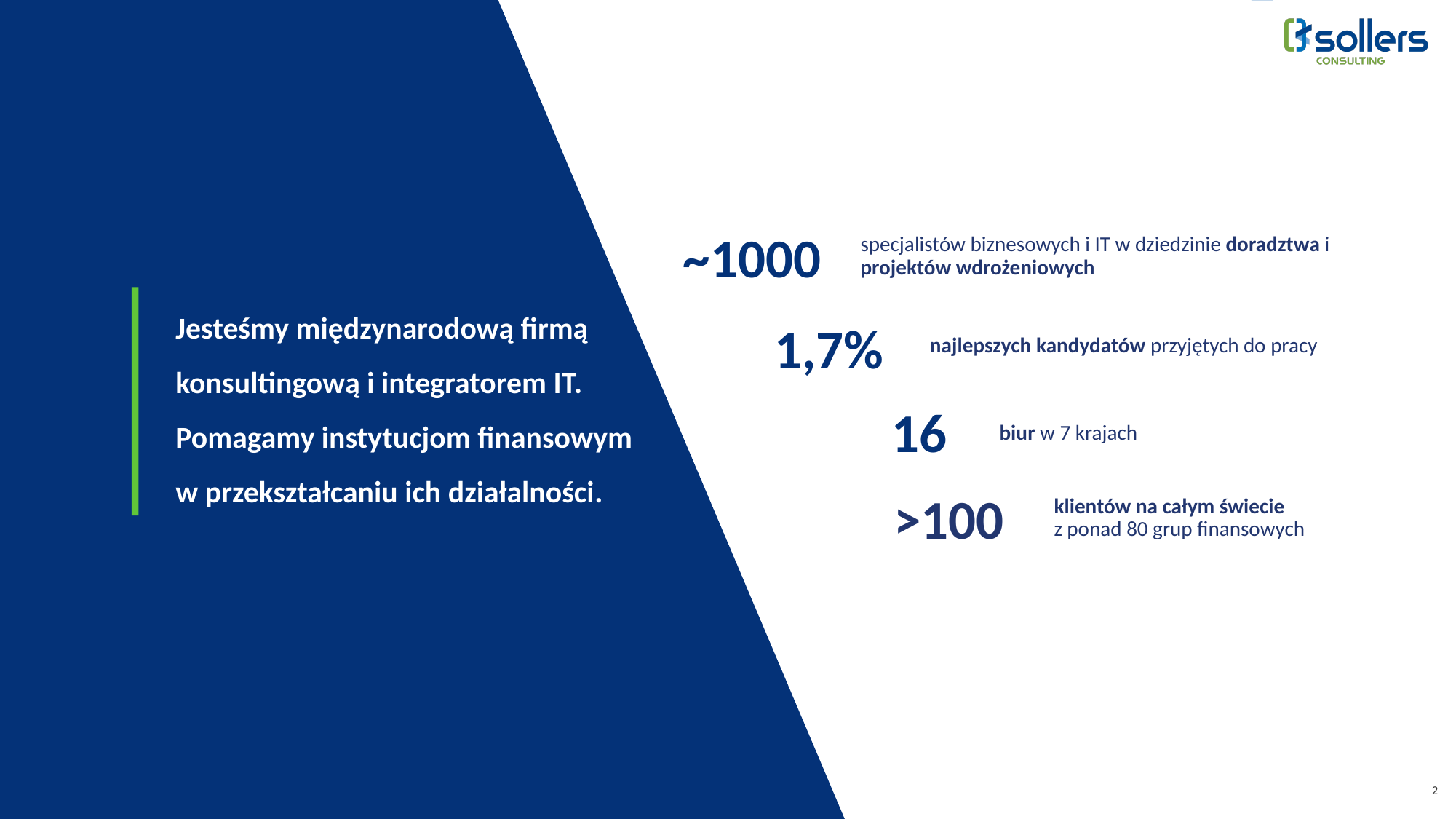

specjalistów biznesowych i IT w dziedzinie doradztwa i projektów wdrożeniowych
~1000
najlepszych kandydatów przyjętych do pracy
1,7%
Jesteśmy międzynarodową firmą konsultingową i integratorem IT. Pomagamy instytucjom finansowym w przekształcaniu ich działalności.
biur w 7 krajach
16
klientów na całym świecie
z ponad 80 grup finansowych
>100

2